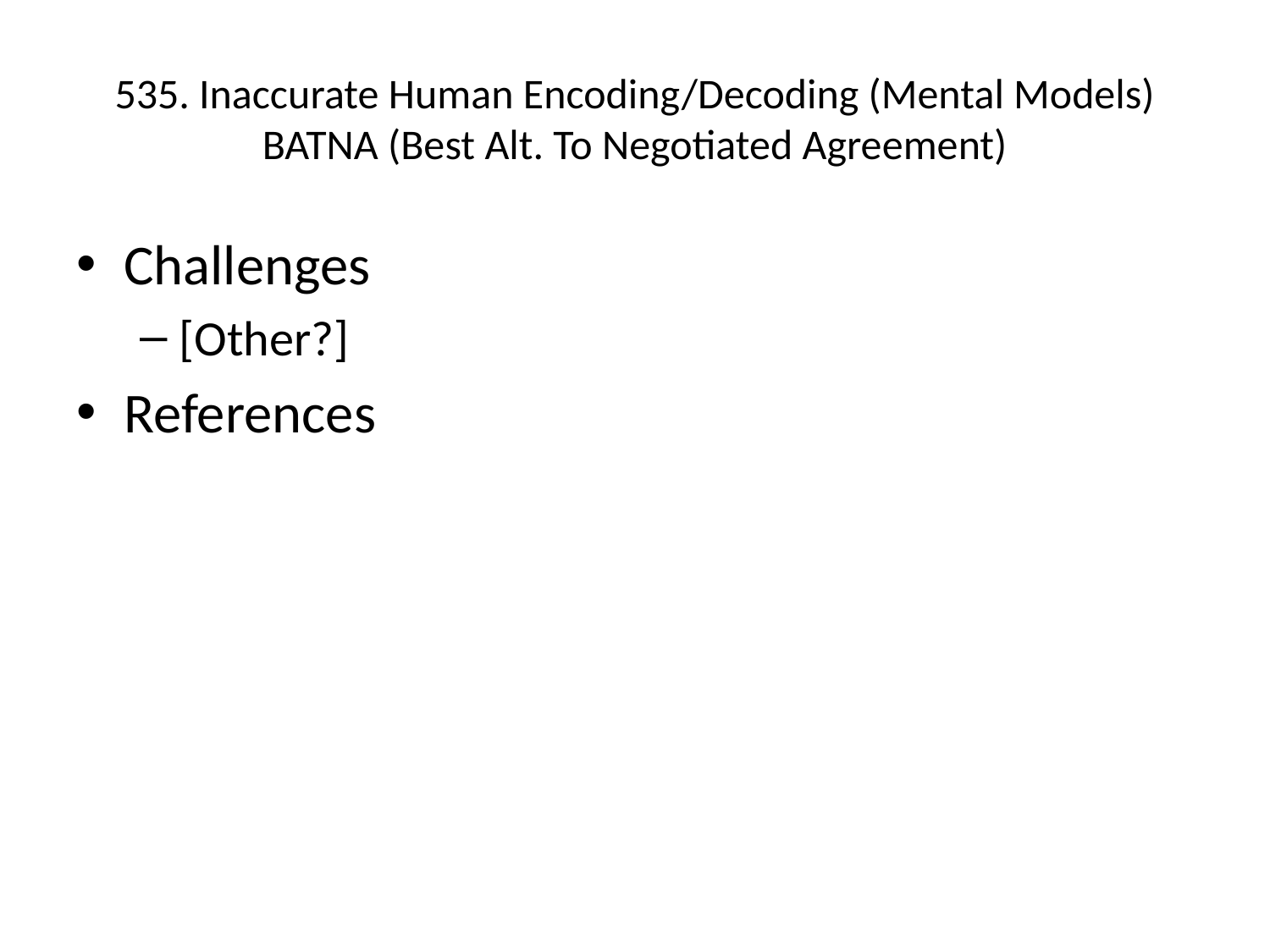

# 535. Inaccurate Human Encoding/Decoding (Mental Models) BATNA (Best Alt. To Negotiated Agreement)
Challenges
[Other?]
References